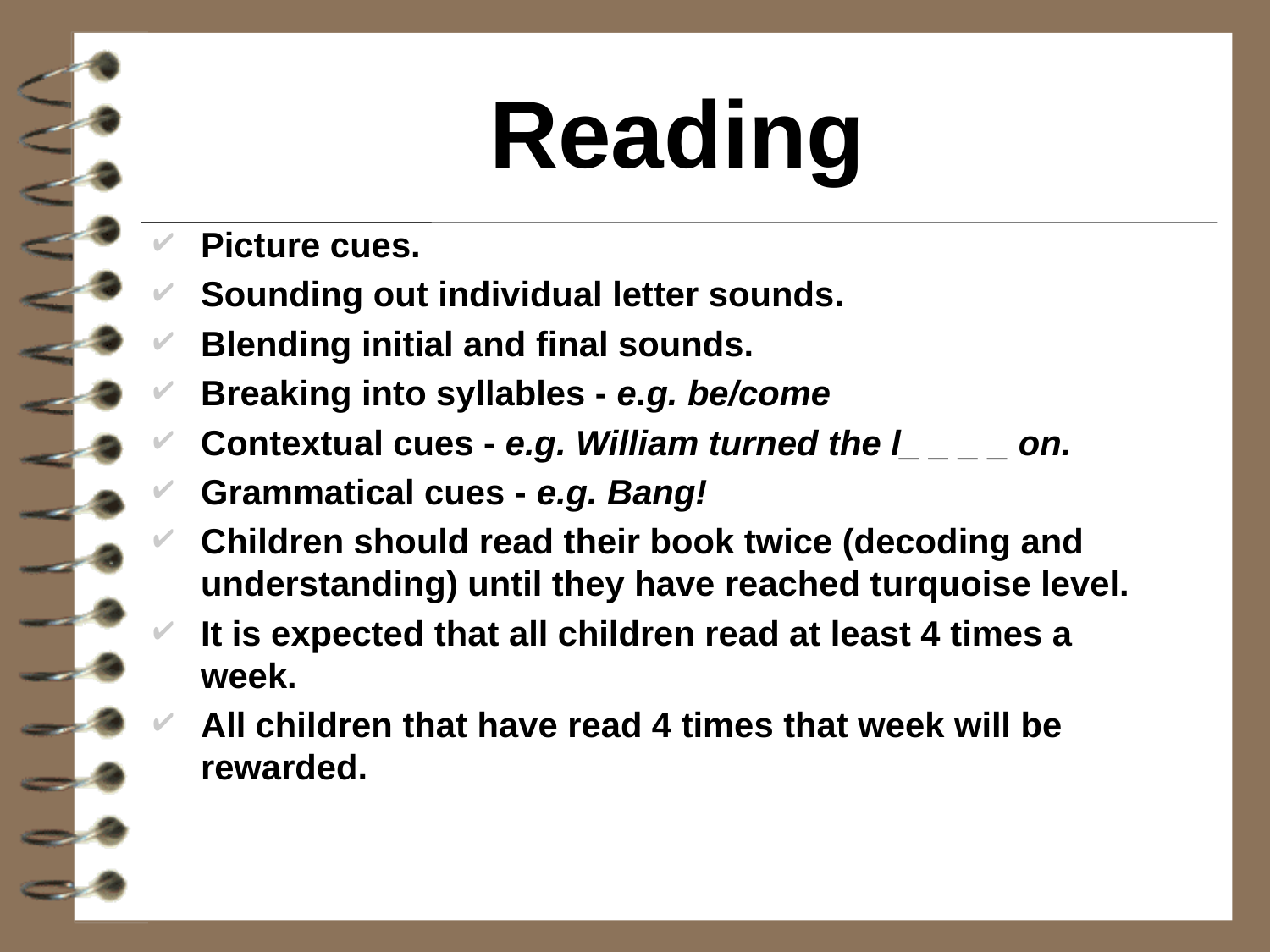

# Reading
Picture cues.
Sounding out individual letter sounds.
Blending initial and final sounds.
Breaking into syllables - e.g. be/come
Contextual cues - e.g. William turned the l_ _ _ _ on.
Grammatical cues - e.g. Bang!
Children should read their book twice (decoding and understanding) until they have reached turquoise level.
It is expected that all children read at least 4 times a week.
All children that have read 4 times that week will be rewarded.